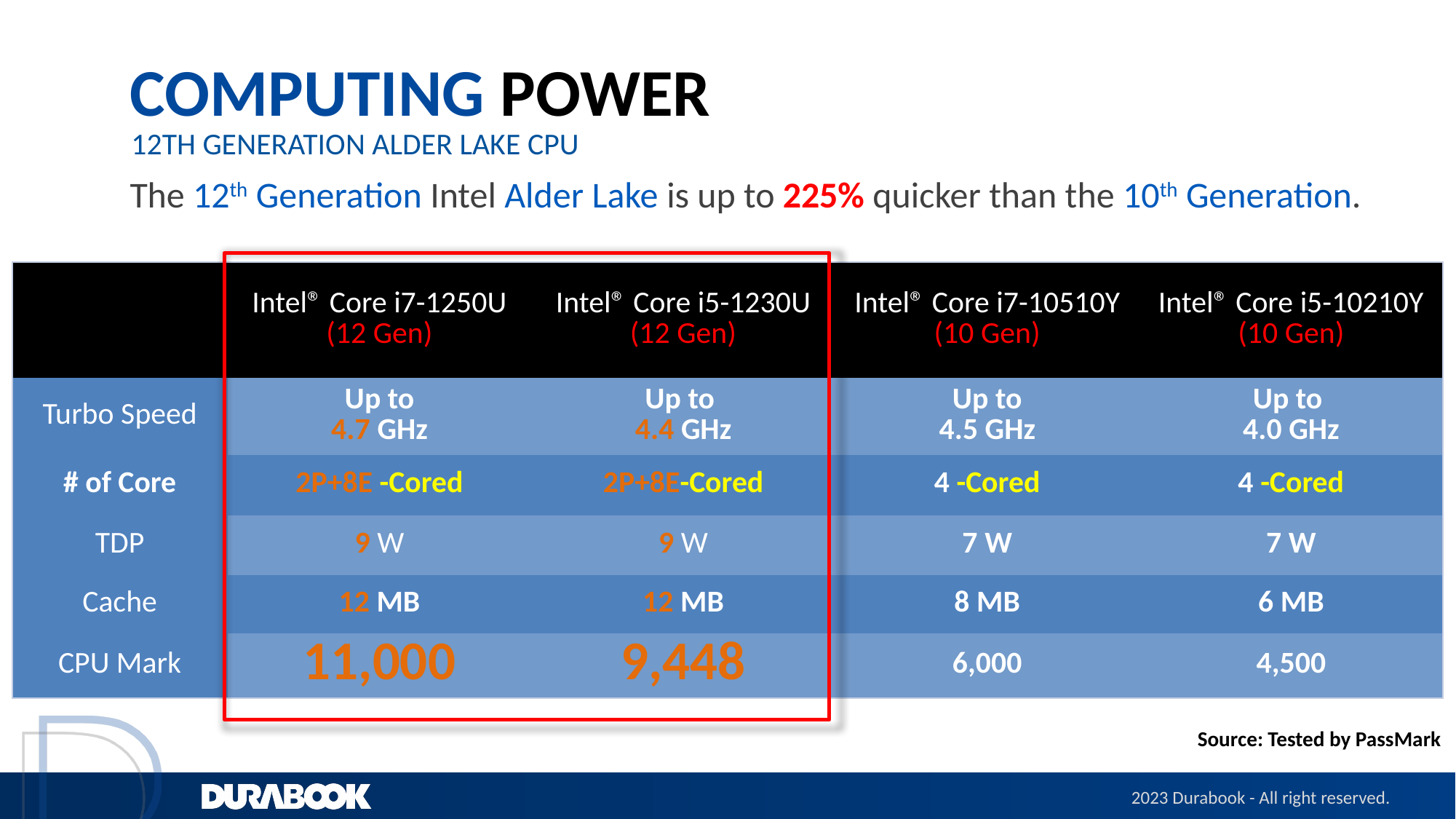

COMPUTING POWER
12th Generation ALDER LAKE CPU
The 12th Generation Intel Alder Lake is up to 225% quicker than the 10th Generation.

|  | Intel® Core i7-1250U (12 Gen) | Intel® Core i5-1230U (12 Gen) | Intel® Core i7-10510Y (10 Gen) | Intel® Core i5-10210Y (10 Gen) |
| --- | --- | --- | --- | --- |
| Turbo Speed | Up to 4.7 GHz | Up to 4.4 GHz | Up to 4.5 GHz | Up to 4.0 GHz |
| # of Core | 2P+8E -Cored | 2P+8E-Cored | 4 -Cored | 4 -Cored |
| TDP | 9 W | 9 W | 7 W | 7 W |
| Cache | 12 MB | 12 MB | 8 MB | 6 MB |
| CPU Mark | 11,000 | 9,448 | 6,000 | 4,500 |
 Source: Tested by PassMark